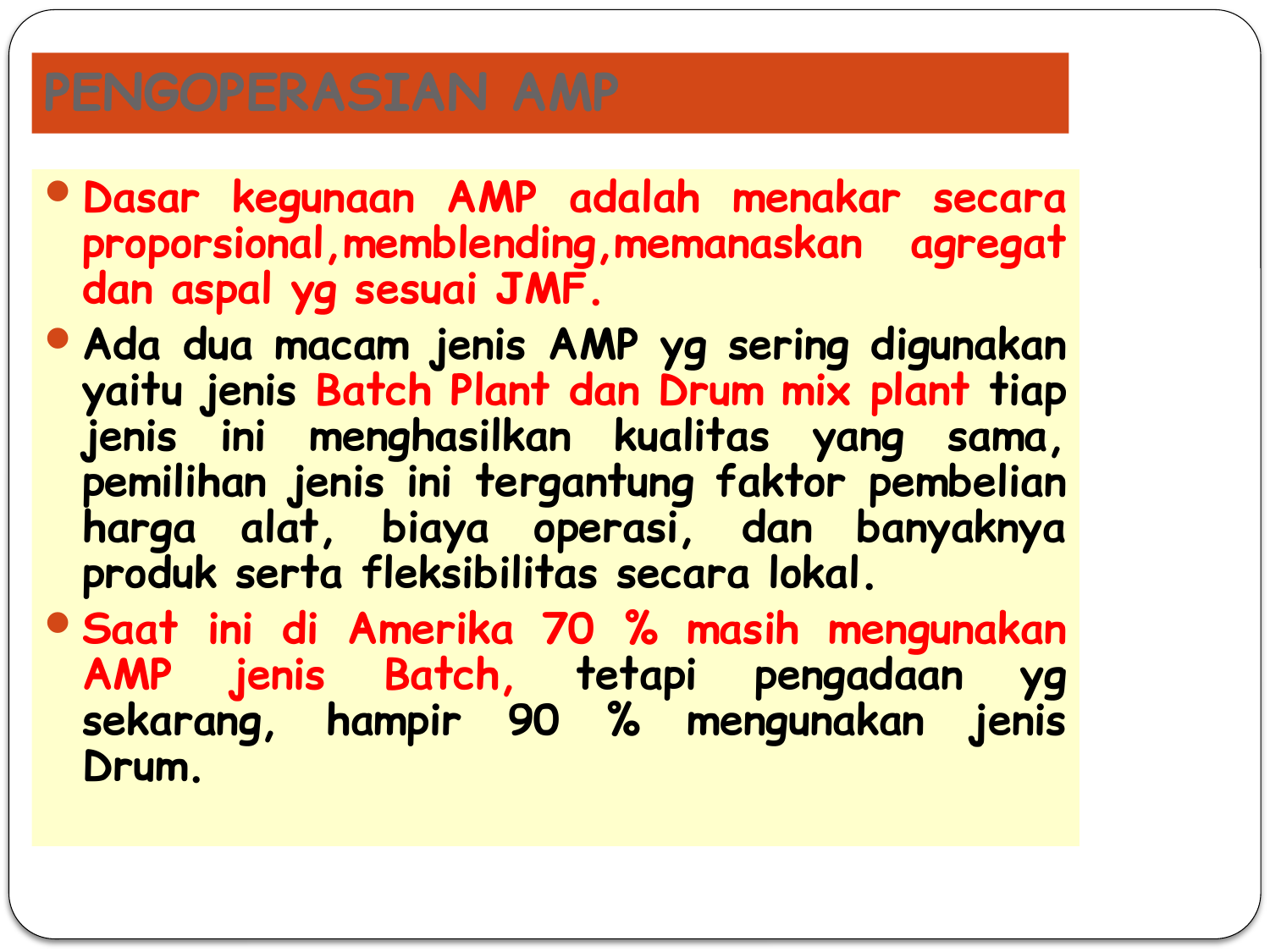

# PENGOPERASIAN AMP
Dasar kegunaan AMP adalah menakar secara proporsional,memblending,memanaskan agregat dan aspal yg sesuai JMF.
Ada dua macam jenis AMP yg sering digunakan yaitu jenis Batch Plant dan Drum mix plant tiap jenis ini menghasilkan kualitas yang sama, pemilihan jenis ini tergantung faktor pembelian harga alat, biaya operasi, dan banyaknya produk serta fleksibilitas secara lokal.
Saat ini di Amerika 70 % masih mengunakan AMP jenis Batch, tetapi pengadaan yg sekarang, hampir 90 % mengunakan jenis Drum.
9